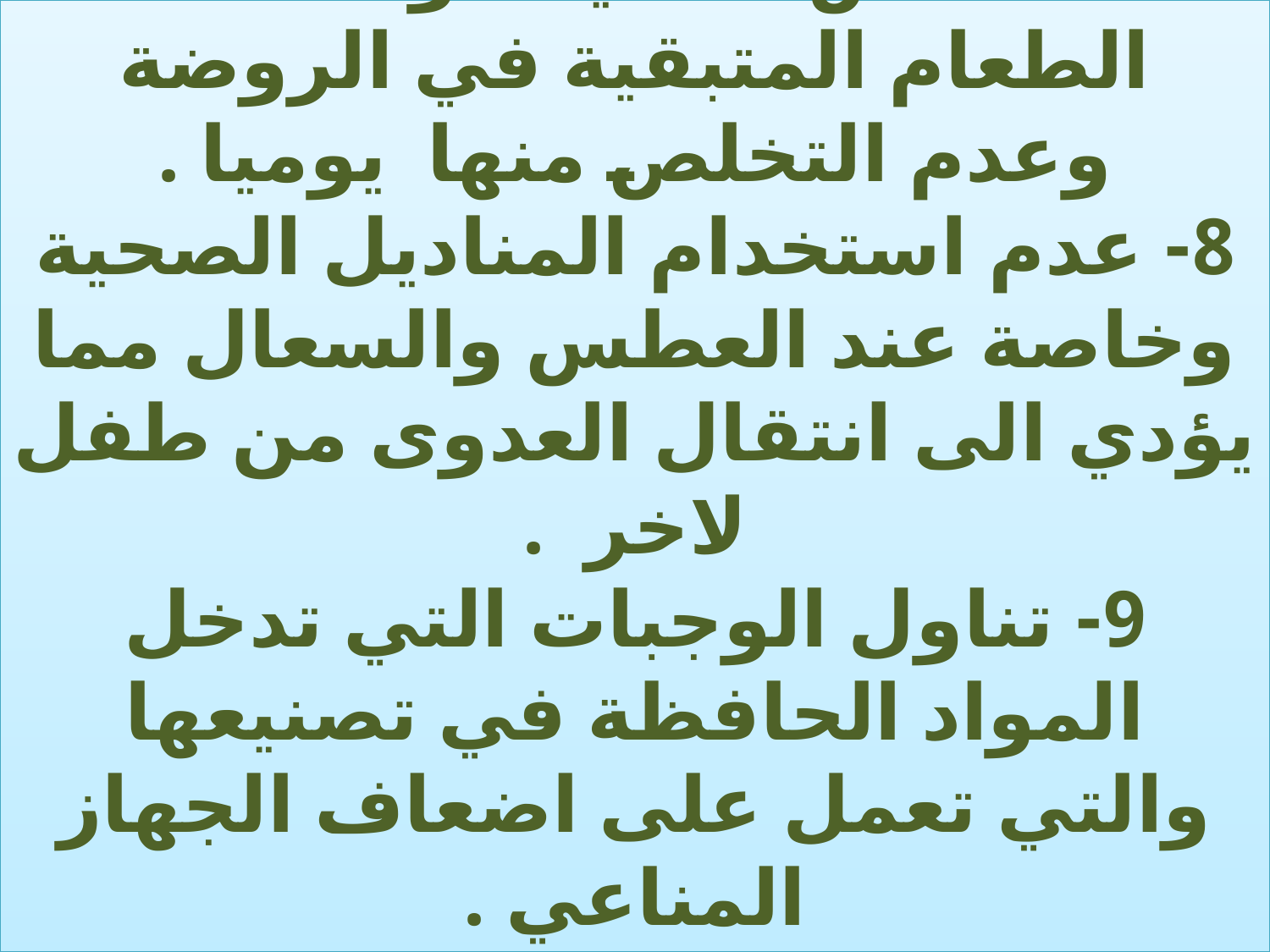

# 7- تكدس النفايات وفضلات الطعام المتبقية في الروضة وعدم التخلص منها  يوميا . 8- عدم استخدام المناديل الصحية وخاصة عند العطس والسعال مما يؤدي الى انتقال العدوى من طفل لاخر  . 9- تناول الوجبات التي تدخل المواد الحافظة في تصنيعها والتي تعمل على اضعاف الجهاز المناعي .